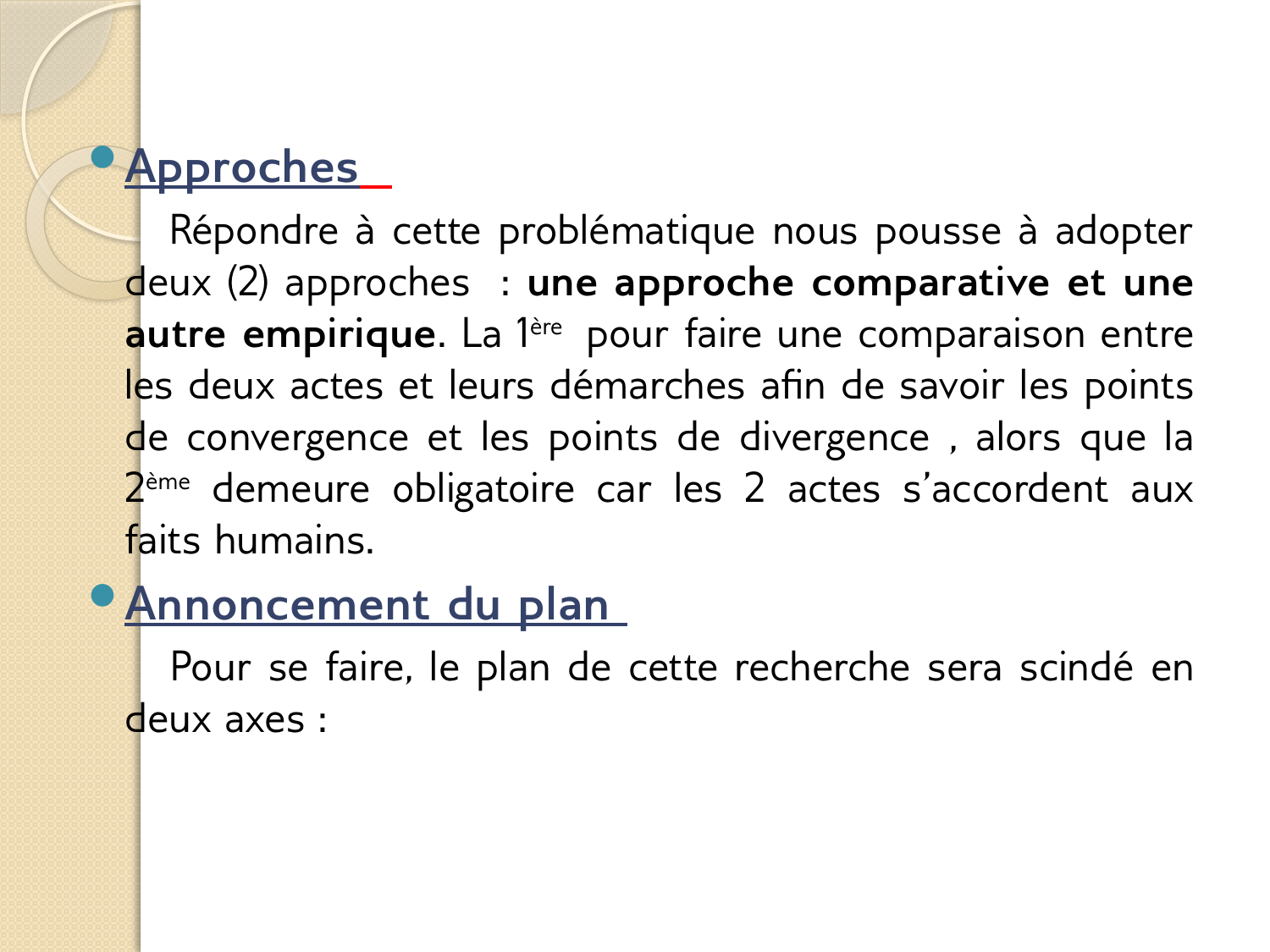

Approches
     Répondre à cette problématique nous pousse à adopter deux (2) approches  : une approche comparative et une autre empirique. La 1ère  pour faire une comparaison entre les deux actes et leurs démarches afin de savoir les points de convergence et les points de divergence , alors que la 2ème demeure obligatoire car les 2 actes s’accordent aux faits humains.
Annoncement du plan
     Pour se faire, le plan de cette recherche sera scindé en deux axes :